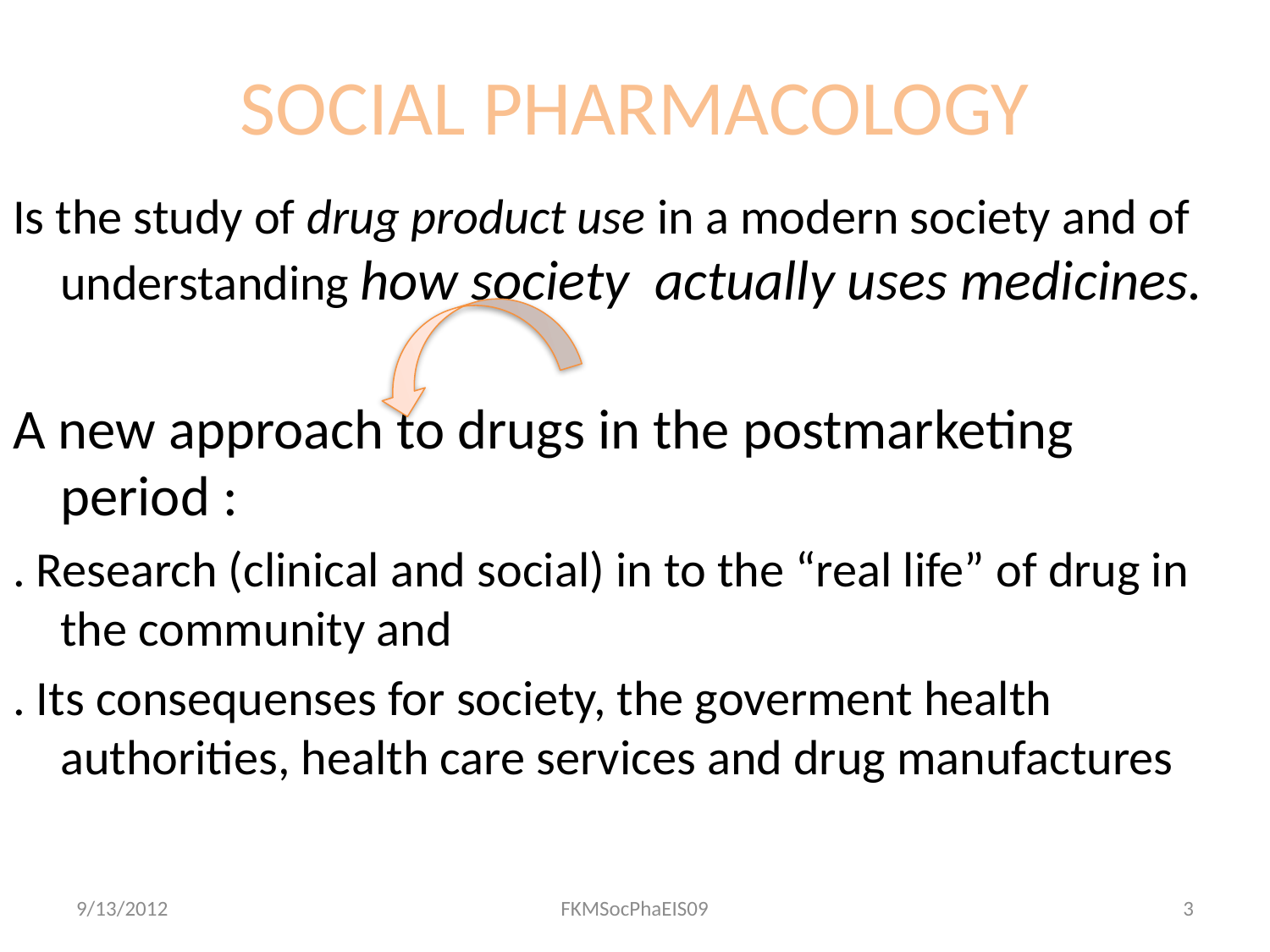

# SOCIAL PHARMACOLOGY
Is the study of drug product use in a modern society and of understanding how society  actually uses medicines.

A new approach to drugs in the postmarketing period :
. Research (clinical and social) in to the “real life” of drug in the community and
. Its consequenses for society, the goverment health authorities, health care services and drug manufactures

9/13/2012
FKMSocPhaEIS09
3